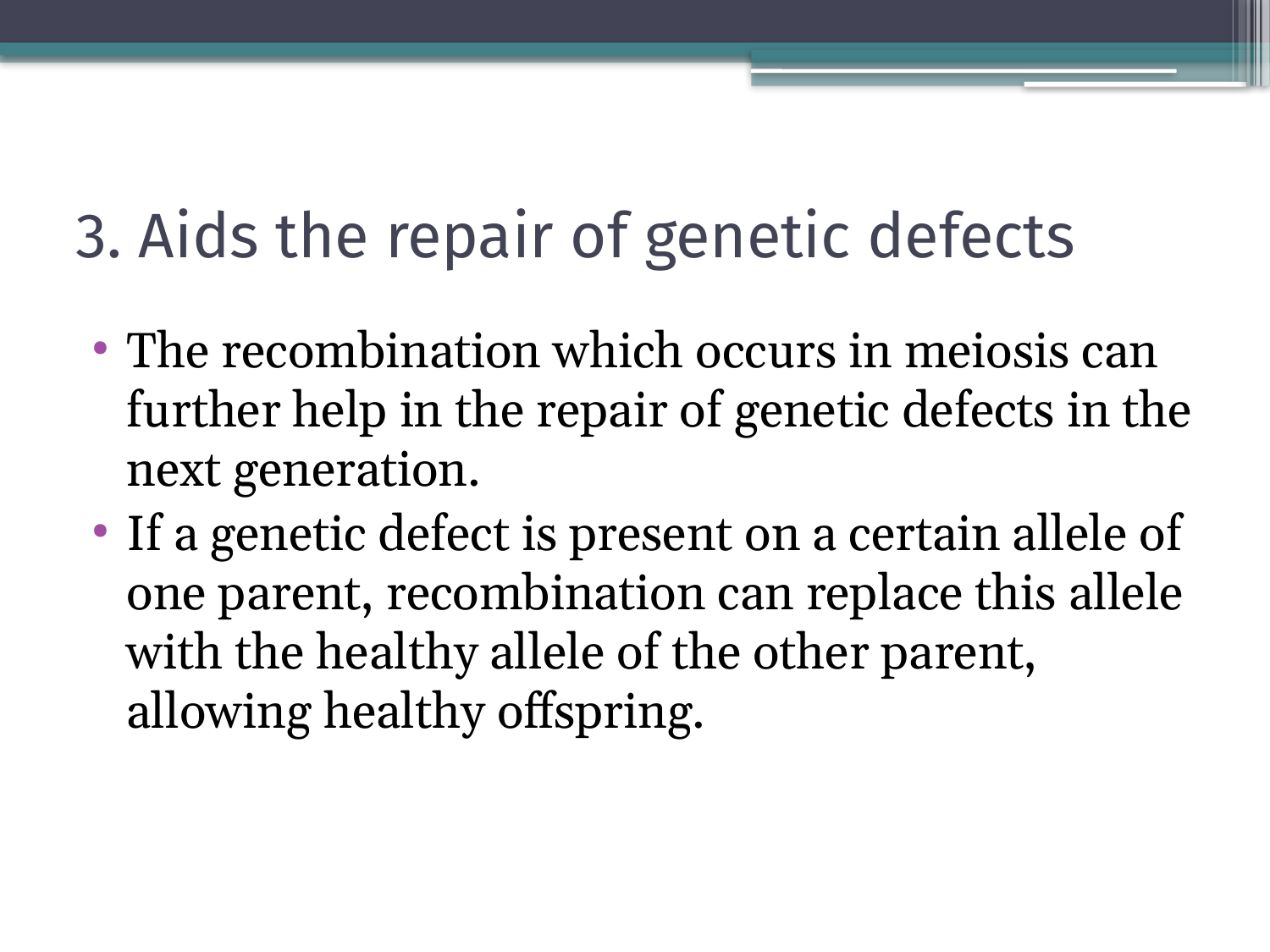

# 3. Aids the repair of genetic defects
The recombination which occurs in meiosis can further help in the repair of genetic defects in the next generation.
If a genetic defect is present on a certain allele of one parent, recombination can replace this allele with the healthy allele of the other parent, allowing healthy offspring.